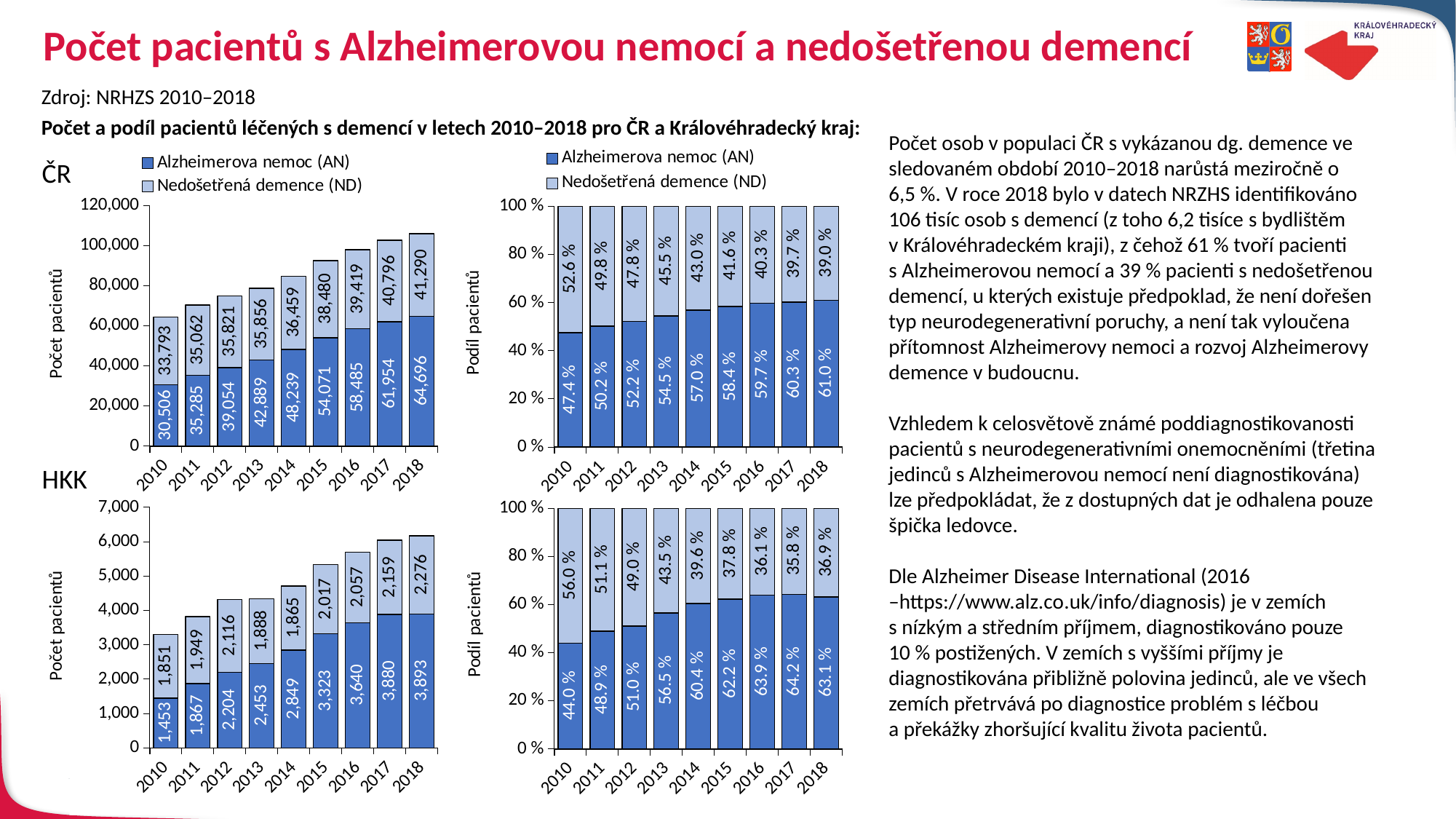

# Počet pacientů s Alzheimerovou nemocí a nedošetřenou demencí
Zdroj: NRHZS 2010–2018
Počet a podíl pacientů léčených s demencí v letech 2010–2018 pro ČR a Královéhradecký kraj:
Počet osob v populaci ČR s vykázanou dg. demence ve sledovaném období 2010–2018 narůstá meziročně o 6,5 %. V roce 2018 bylo v datech NRZHS identifikováno 106 tisíc osob s demencí (z toho 6,2 tisíce s bydlištěm v Královéhradeckém kraji), z čehož 61 % tvoří pacienti s Alzheimerovou nemocí a 39 % pacienti s nedošetřenou demencí, u kterých existuje předpoklad, že není dořešen typ neurodegenerativní poruchy, a není tak vyloučena přítomnost Alzheimerovy nemoci a rozvoj Alzheimerovy demence v budoucnu.

Vzhledem k celosvětově známé poddiagnostikovanosti pacientů s neurodegenerativními onemocněními (třetina jedinců s Alzheimerovou nemocí není diagnostikována) lze předpokládat, že z dostupných dat je odhalena pouze špička ledovce.

Dle Alzheimer Disease International (2016 –https://www.alz.co.uk/info/diagnosis) je v zemích
s nízkým a středním příjmem, diagnostikováno pouze 10 % postižených. V zemích s vyššími příjmy je diagnostikována přibližně polovina jedinců, ale ve všech zemích přetrvává po diagnostice problém s léčbou
a překážky zhoršující kvalitu života pacientů.

### Chart

| Category | Alzheimerova nemoc (AN) | Nedošetřená demence (ND) |
|---|---|---|
| 2010 | 30506.0 | 33793.0 |
| 2011 | 35285.0 | 35062.0 |
| 2012 | 39054.0 | 35821.0 |
| 2013 | 42889.0 | 35856.0 |
| 2014 | 48239.0 | 36459.0 |
| 2015 | 54071.0 | 38480.0 |
| 2016 | 58485.0 | 39419.0 |
| 2017 | 61954.0 | 40796.0 |
| 2018 | 64696.0 | 41290.0 |

### Chart

| Category | Alzheimerova nemoc (AN) | Nedošetřená demence (ND) |
|---|---|---|
| 2010 | 0.47443972690088493 | 0.5255602730991151 |
| 2011 | 0.5015850000710762 | 0.4984149999289238 |
| 2012 | 0.5215893155258765 | 0.4784106844741235 |
| 2013 | 0.5446568036065782 | 0.4553431963934218 |
| 2014 | 0.5695411934166096 | 0.4304588065833904 |
| 2015 | 0.5842292357727091 | 0.41577076422729087 |
| 2016 | 0.5973708939369178 | 0.4026291060630822 |
| 2017 | 0.6029586374695863 | 0.39704136253041367 |
| 2018 | 0.610420244183194 | 0.38957975581680604 |
ČR

### Chart

| Category | Alzheimerova nemoc (AN) | Nedošetřená demence (ND) |
|---|---|---|
| 2010 | 1453.0 | 1851.0 |
| 2011 | 1867.0 | 1949.0 |
| 2012 | 2204.0 | 2116.0 |
| 2013 | 2453.0 | 1888.0 |
| 2014 | 2849.0 | 1865.0 |
| 2015 | 3323.0 | 2017.0 |
| 2016 | 3640.0 | 2057.0 |
| 2017 | 3880.0 | 2159.0 |
| 2018 | 3893.0 | 2276.0 |

### Chart

| Category | Alzheimerova nemoc (AN) | Nedošetřená demence (ND) |
|---|---|---|
| 2010 | 0.43976997578692495 | 0.5602300242130751 |
| 2011 | 0.4892557651991614 | 0.5107442348008386 |
| 2012 | 0.5101851851851852 | 0.4898148148148148 |
| 2013 | 0.5650771711587191 | 0.43492282884128086 |
| 2014 | 0.6043699618158677 | 0.39563003818413234 |
| 2015 | 0.6222846441947566 | 0.3777153558052434 |
| 2016 | 0.6389327716341935 | 0.3610672283658065 |
| 2017 | 0.6424904785560523 | 0.35750952144394765 |
| 2018 | 0.6310585183984438 | 0.36894148160155615 |
HKK